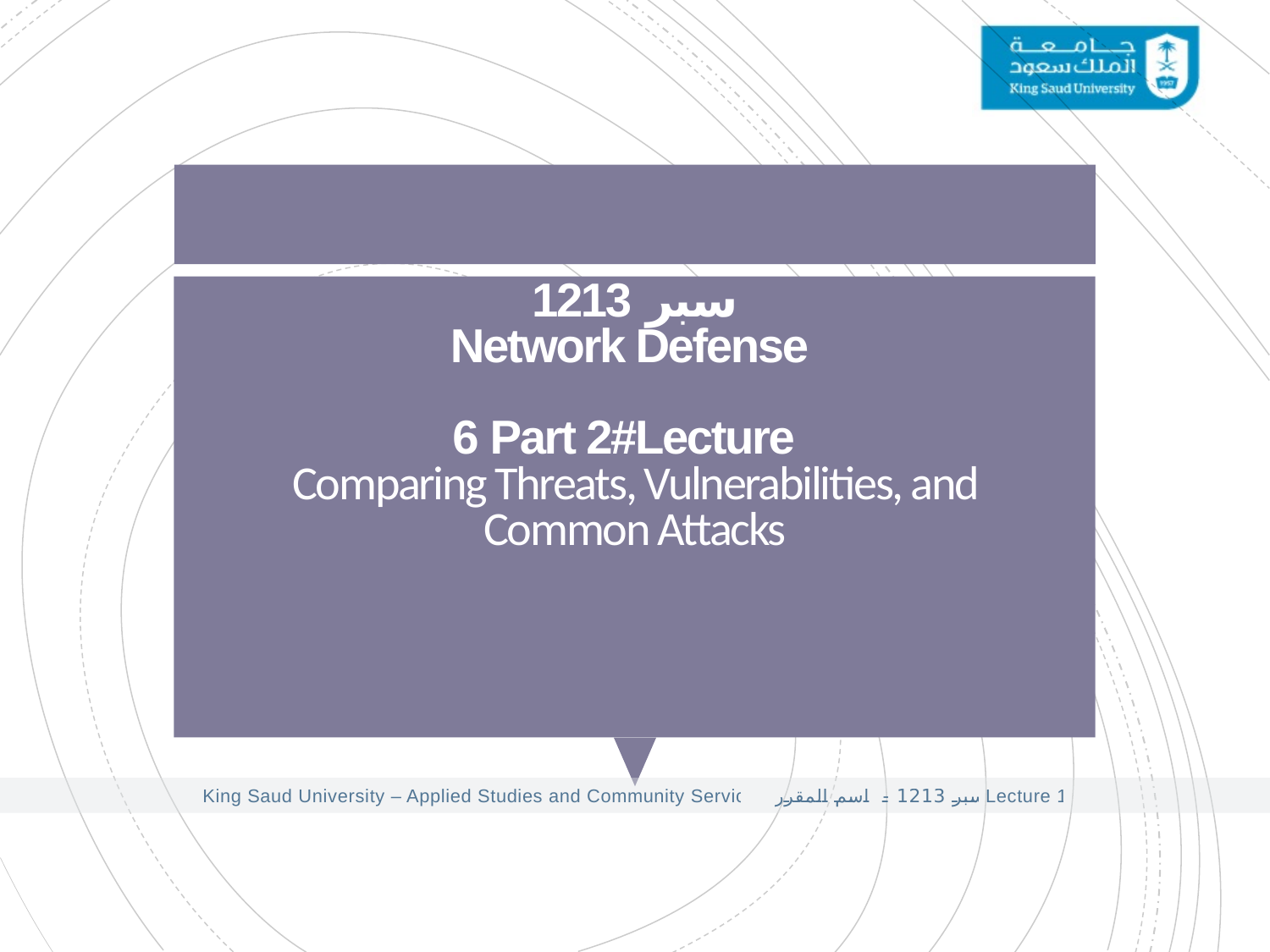

# سبر 1213 Network Defense 6 Part 2#Lecture  Comparing Threats, Vulnerabilities, and Common Attacks
King Saud University – Applied Studies and Community Service –سبر 1213 -  اسم المقررLecture 1